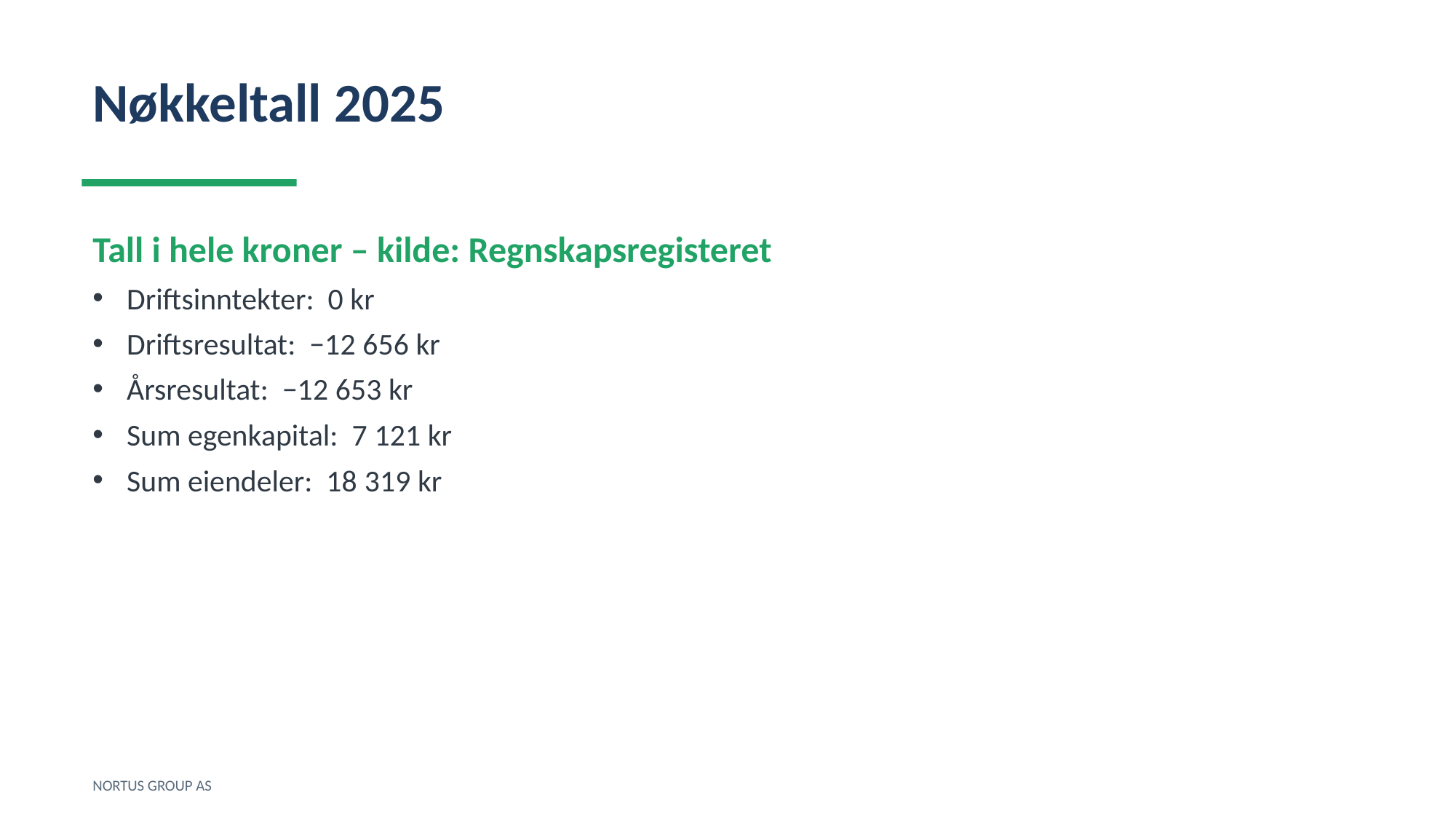

Nøkkeltall 2025

Tall i hele kroner – kilde: Regnskapsregisteret
Driftsinntekter:  0 kr
Driftsresultat:  −12 656 kr
Årsresultat:  −12 653 kr
Sum egenkapital:  7 121 kr
Sum eiendeler:  18 319 kr
NORTUS GROUP AS